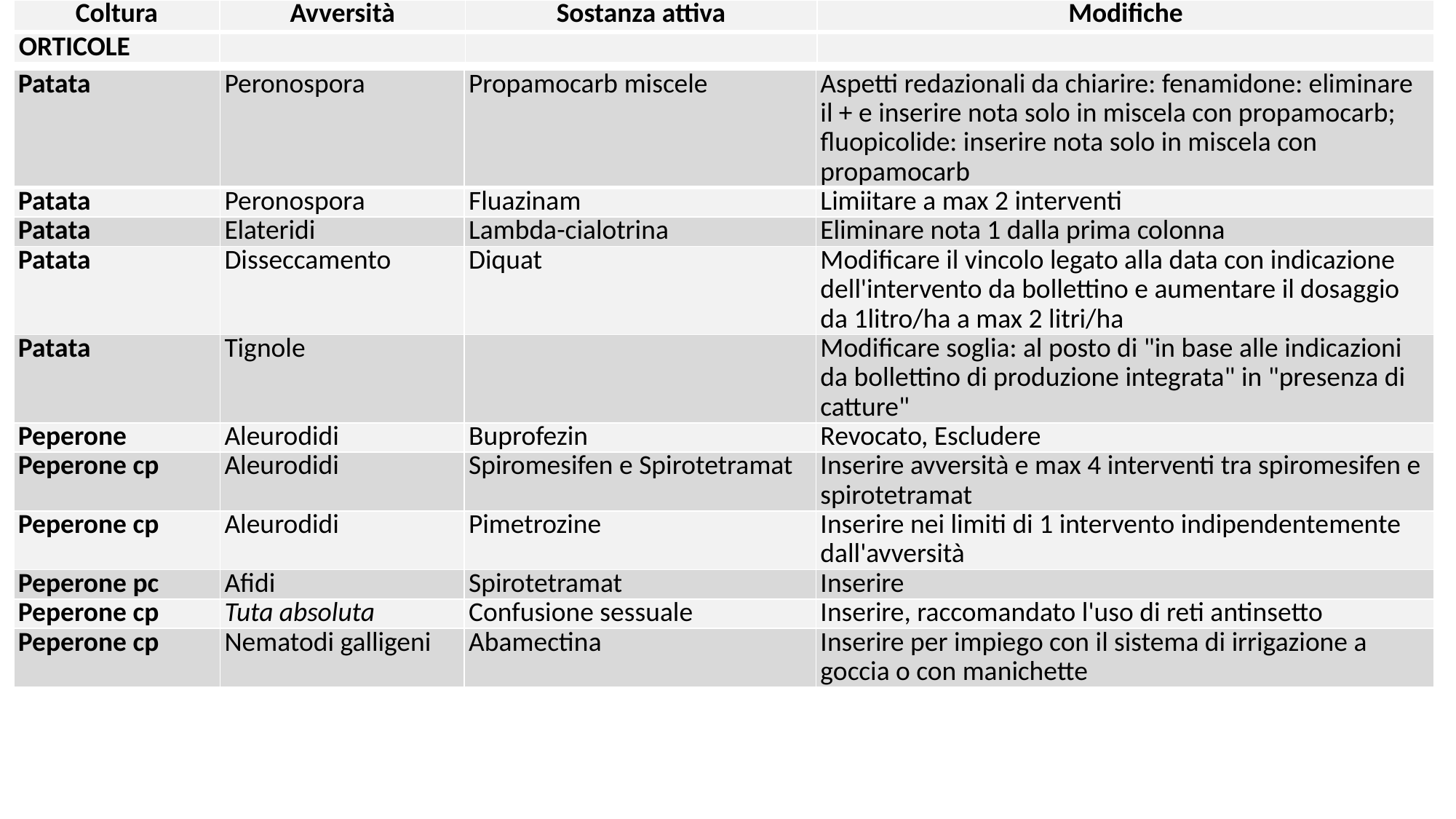

| Coltura | Avversità | Sostanza attiva | Modifiche |
| --- | --- | --- | --- |
| ORTICOLE |  |  |  |
| Patata | Peronospora | Propamocarb miscele | Aspetti redazionali da chiarire: fenamidone: eliminare il + e inserire nota solo in miscela con propamocarb; fluopicolide: inserire nota solo in miscela con propamocarb |
| --- | --- | --- | --- |
| Patata | Peronospora | Fluazinam | Limiitare a max 2 interventi |
| Patata | Elateridi | Lambda-cialotrina | Eliminare nota 1 dalla prima colonna |
| Patata | Disseccamento | Diquat | Modificare il vincolo legato alla data con indicazione dell'intervento da bollettino e aumentare il dosaggio da 1litro/ha a max 2 litri/ha |
| Patata | Tignole |  | Modificare soglia: al posto di "in base alle indicazioni da bollettino di produzione integrata" in "presenza di catture" |
| Peperone | Aleurodidi | Buprofezin | Revocato, Escludere |
| Peperone cp | Aleurodidi | Spiromesifen e Spirotetramat | Inserire avversità e max 4 interventi tra spiromesifen e spirotetramat |
| Peperone cp | Aleurodidi | Pimetrozine | Inserire nei limiti di 1 intervento indipendentemente dall'avversità |
| Peperone pc | Afidi | Spirotetramat | Inserire |
| Peperone cp | Tuta absoluta | Confusione sessuale | Inserire, raccomandato l'uso di reti antinsetto |
| Peperone cp | Nematodi galligeni | Abamectina | Inserire per impiego con il sistema di irrigazione a goccia o con manichette |